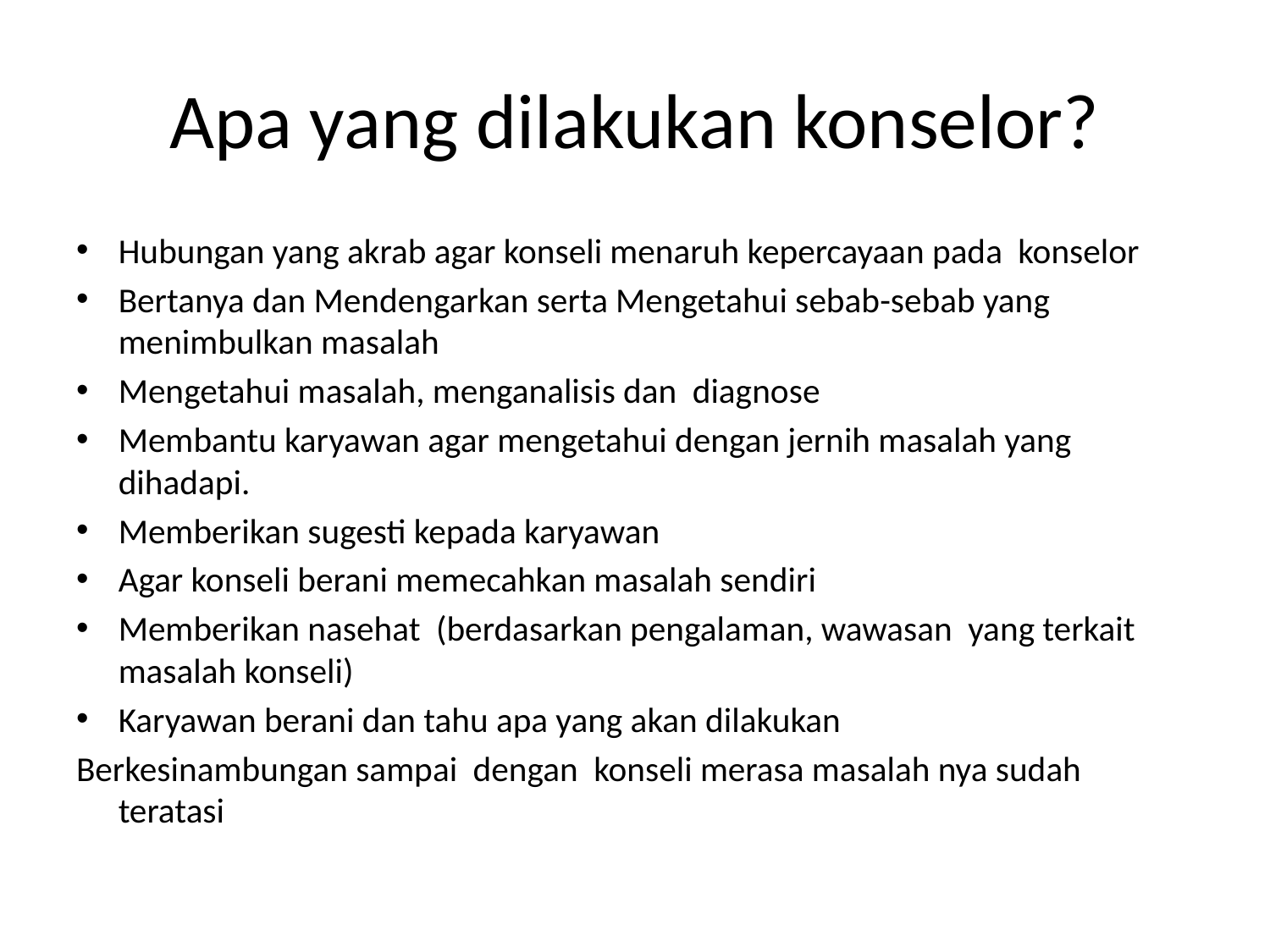

# Apa yang dilakukan konselor?
Hubungan yang akrab agar konseli menaruh kepercayaan pada  konselor
Bertanya dan Mendengarkan serta Mengetahui sebab-sebab yang menimbulkan masalah
Mengetahui masalah, menganalisis dan  diagnose
Membantu karyawan agar mengetahui dengan jernih masalah yang dihadapi.
Memberikan sugesti kepada karyawan
Agar konseli berani memecahkan masalah sendiri
Memberikan nasehat  (berdasarkan pengalaman, wawasan  yang terkait  masalah konseli)
Karyawan berani dan tahu apa yang akan dilakukan
Berkesinambungan sampai  dengan  konseli merasa masalah nya sudah teratasi